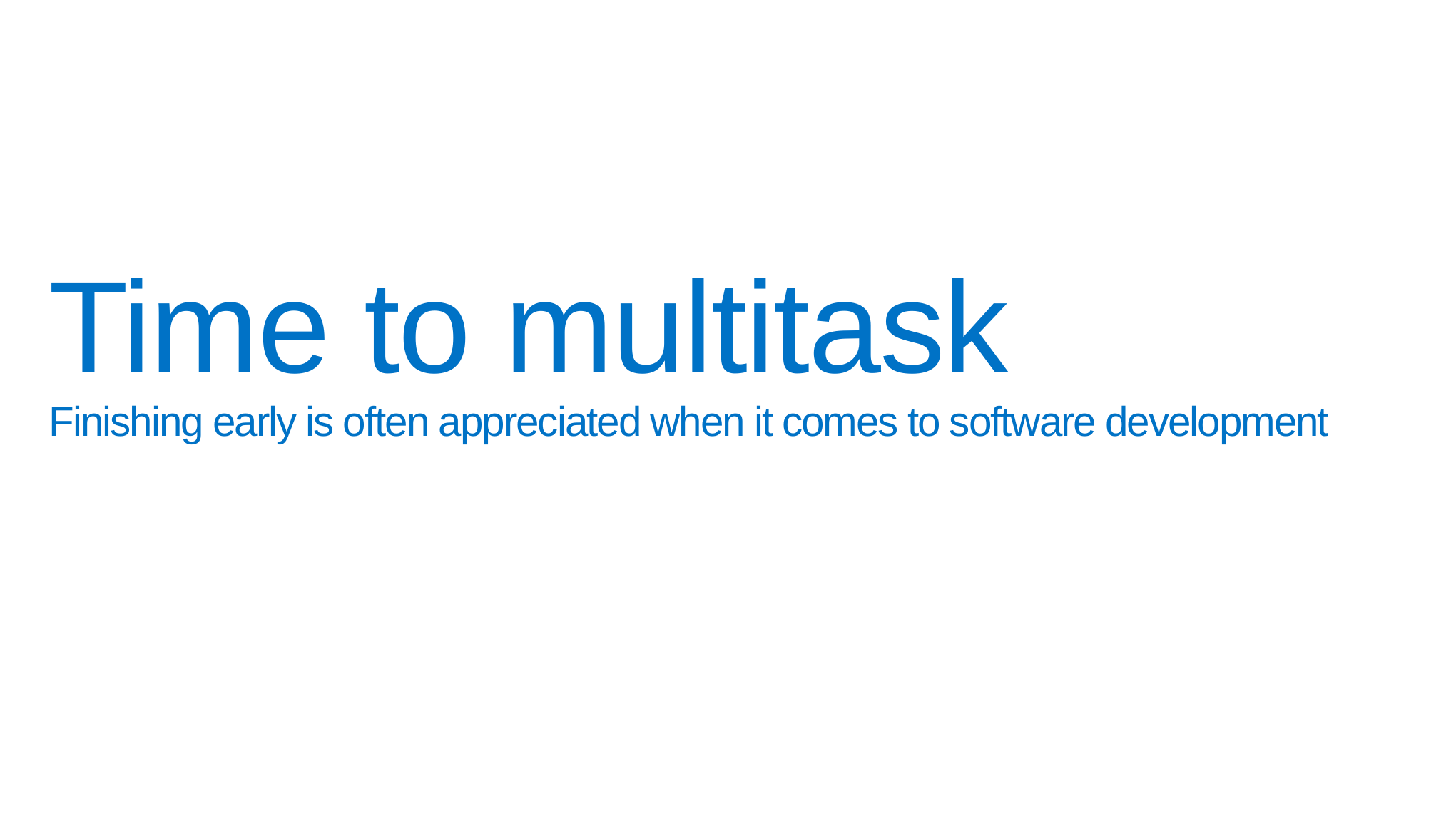

# Time to multitask Finishing early is often appreciated when it comes to software development